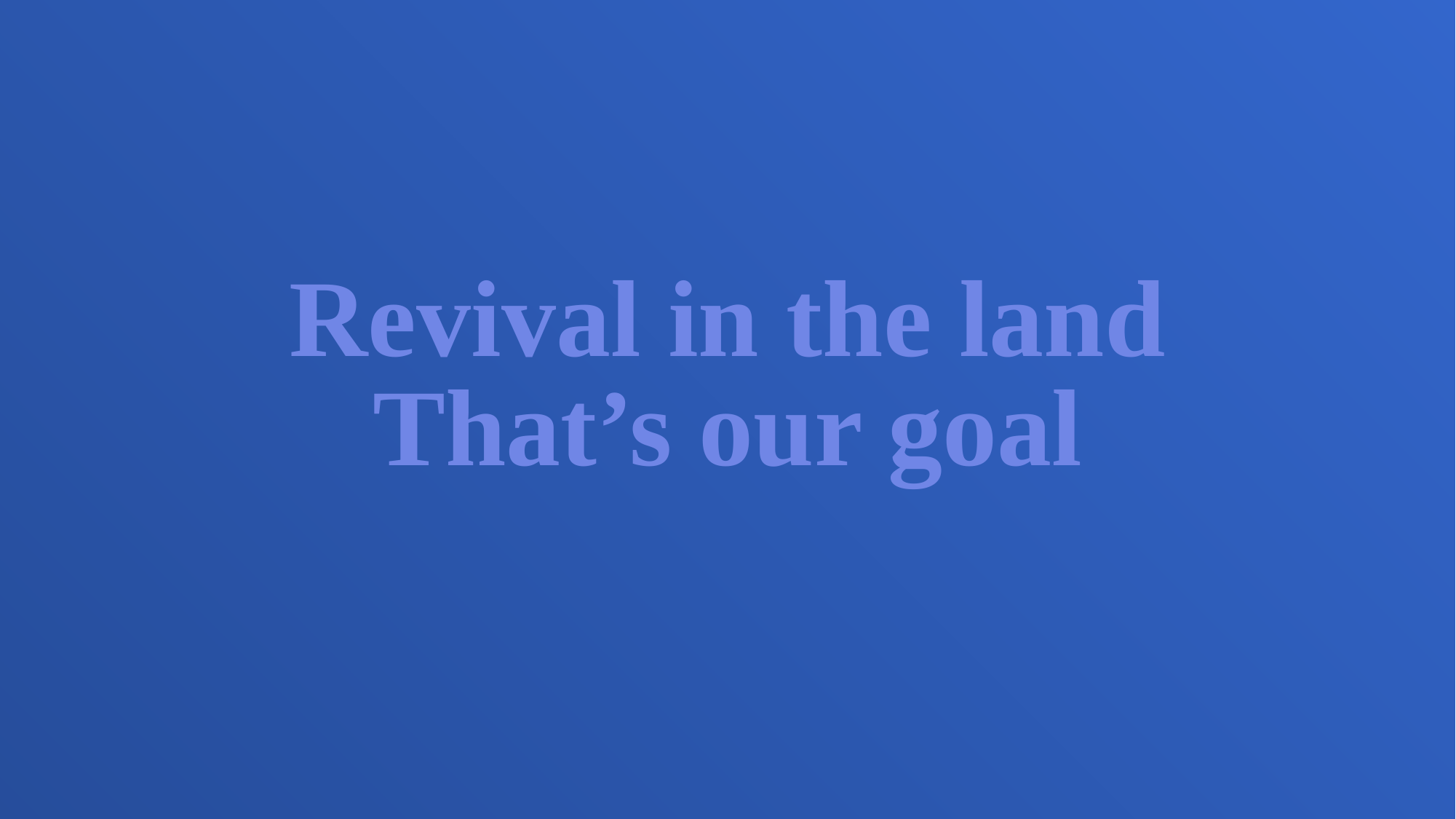

Revival in the land
That’s our goal